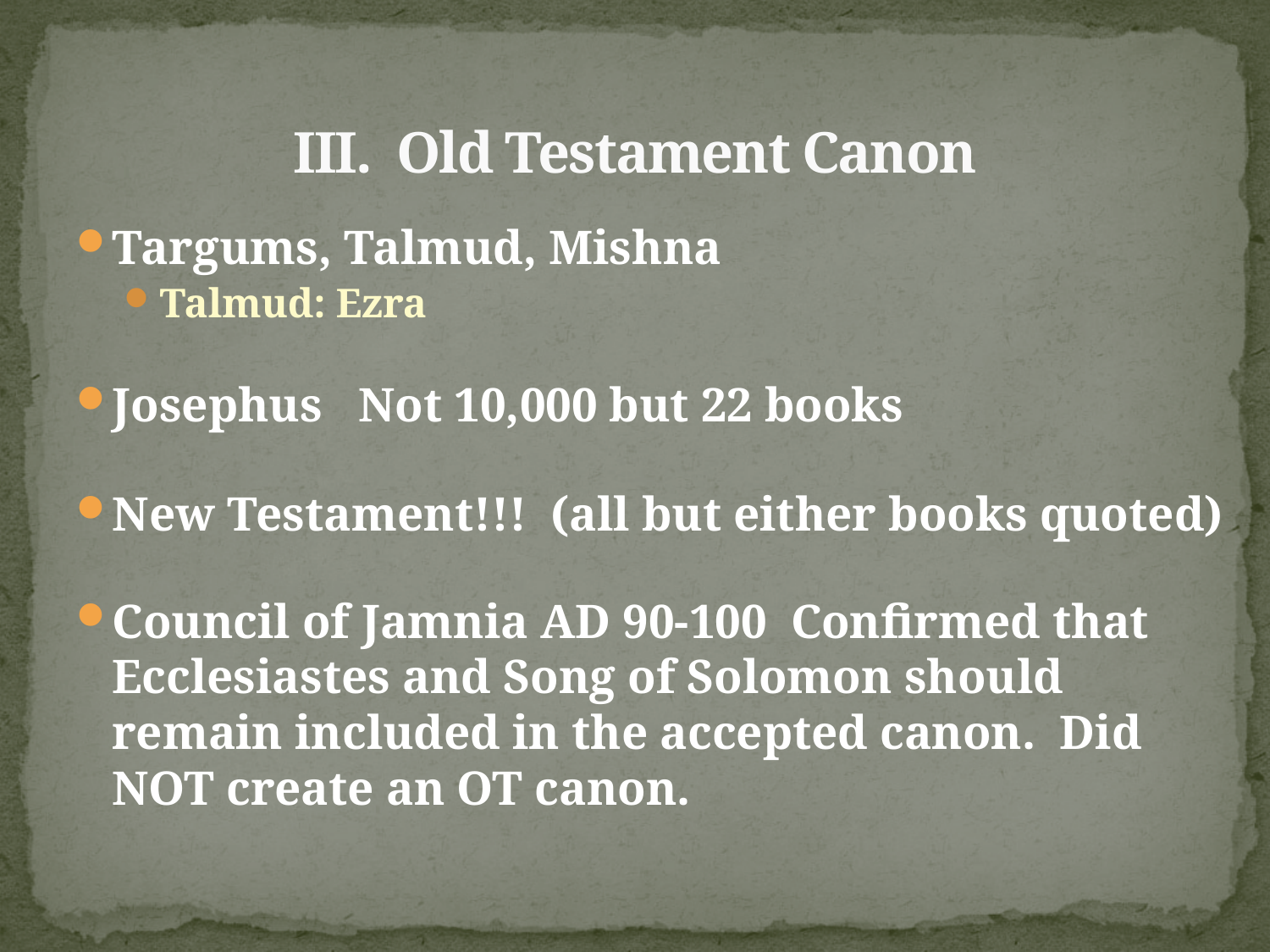

# III.  Old Testament Canon
Targums, Talmud, Mishna
Talmud: Ezra

Josephus   Not 10,000 but 22 books

New Testament!!!  (all but either books quoted)

Council of Jamnia AD 90-100  Confirmed that Ecclesiastes and Song of Solomon should remain included in the accepted canon.  Did NOT create an OT canon.